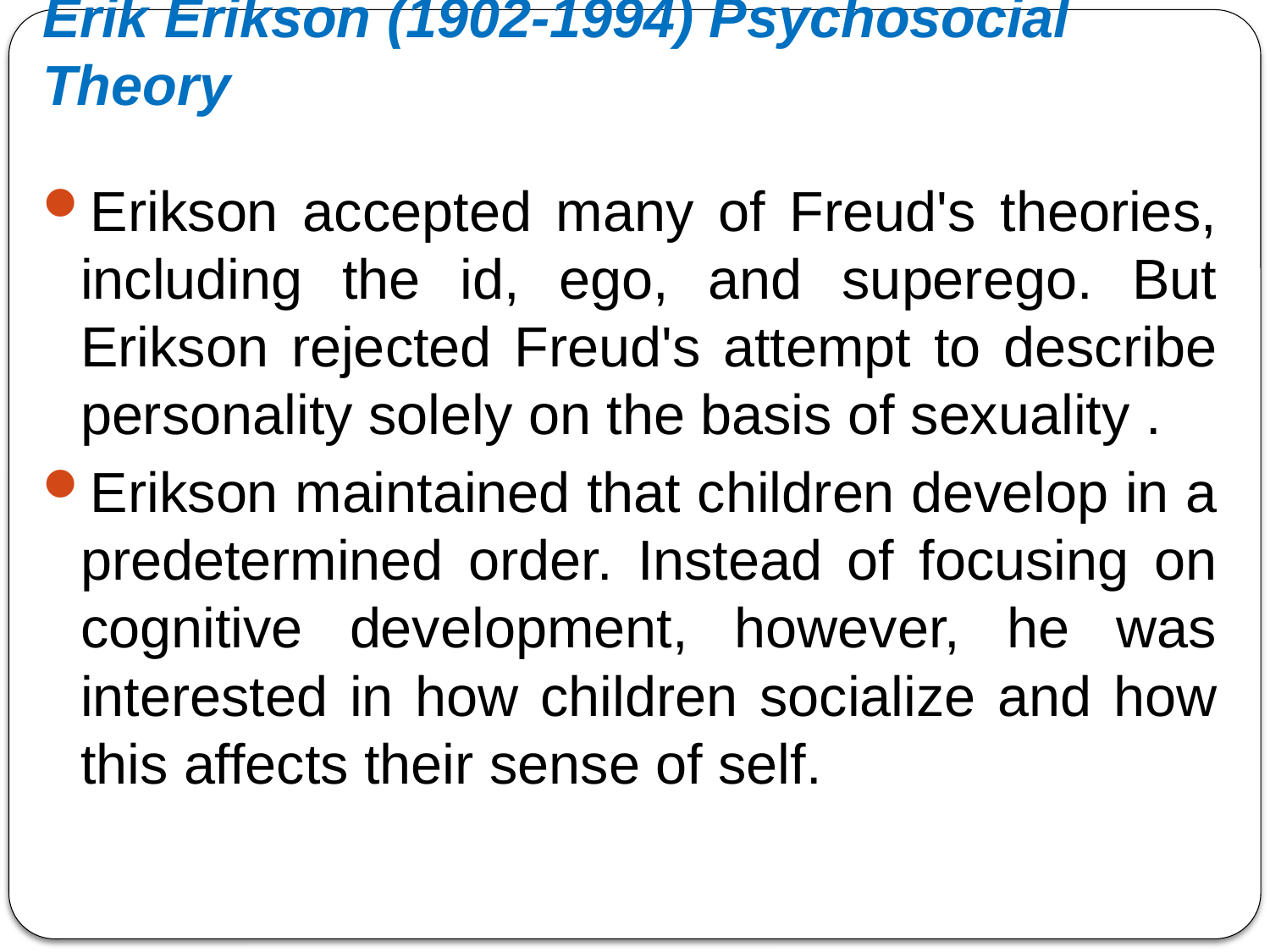

# Erik Erikson (1902-1994) Psychosocial Theory
Erikson accepted many of Freud's theories, including the id, ego, and superego. But Erikson rejected Freud's attempt to describe personality solely on the basis of sexuality .
Erikson maintained that children develop in a predetermined order. Instead of focusing on cognitive development, however, he was interested in how children socialize and how this affects their sense of self.